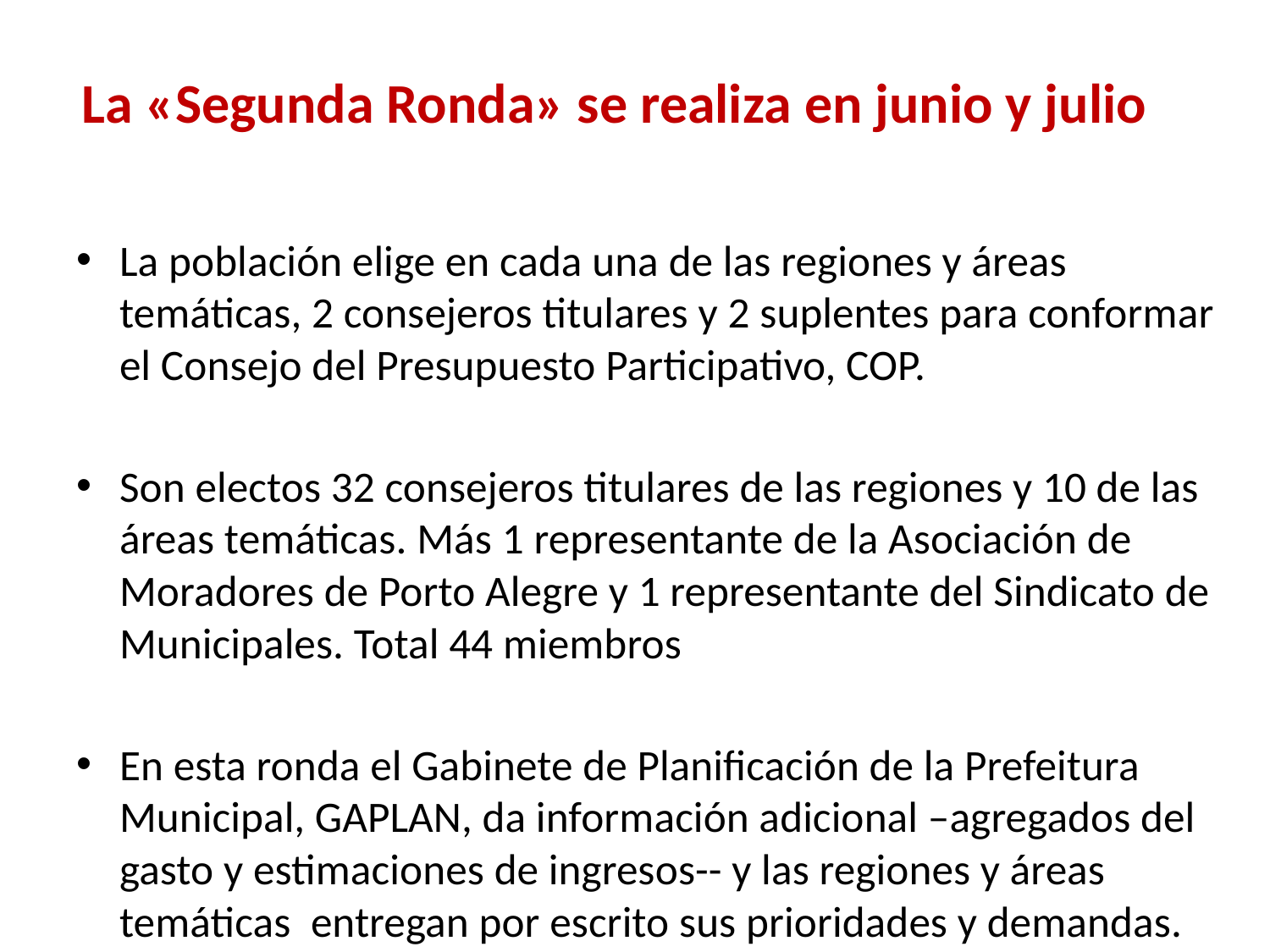

# La «Segunda Ronda» se realiza en junio y julio
La población elige en cada una de las regiones y áreas temáticas, 2 consejeros titulares y 2 suplentes para conformar el Consejo del Presupuesto Participativo, COP.

Son electos 32 consejeros titulares de las regiones y 10 de las áreas temáticas. Más 1 representante de la Asociación de Moradores de Porto Alegre y 1 representante del Sindicato de Municipales. Total 44 miembros

En esta ronda el Gabinete de Planificación de la Prefeitura Municipal, GAPLAN, da información adicional –agregados del gasto y estimaciones de ingresos-- y las regiones y áreas temáticas  entregan por escrito sus prioridades y demandas.